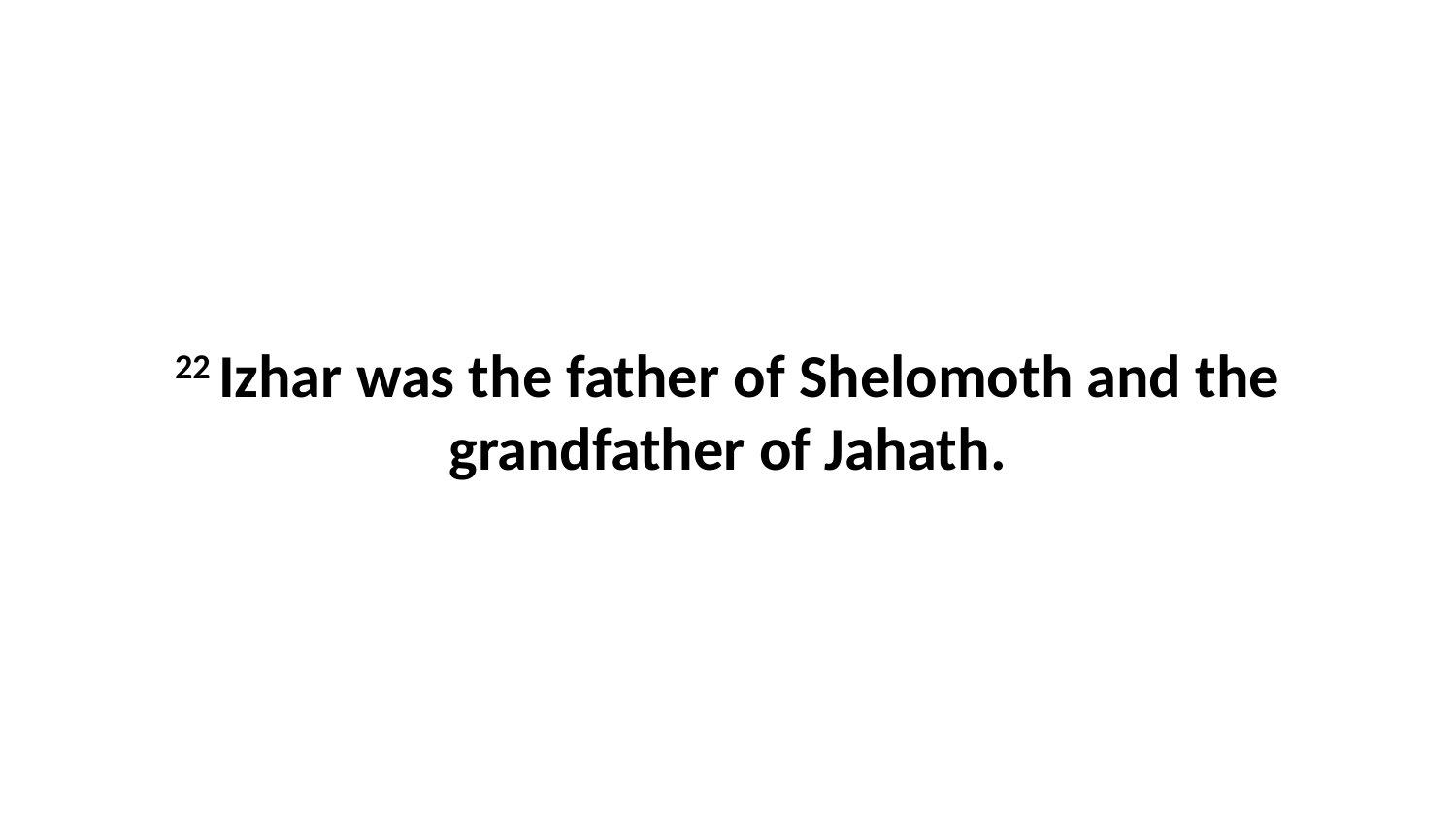

22 Izhar was the father of Shelomoth and the grandfather of Jahath.